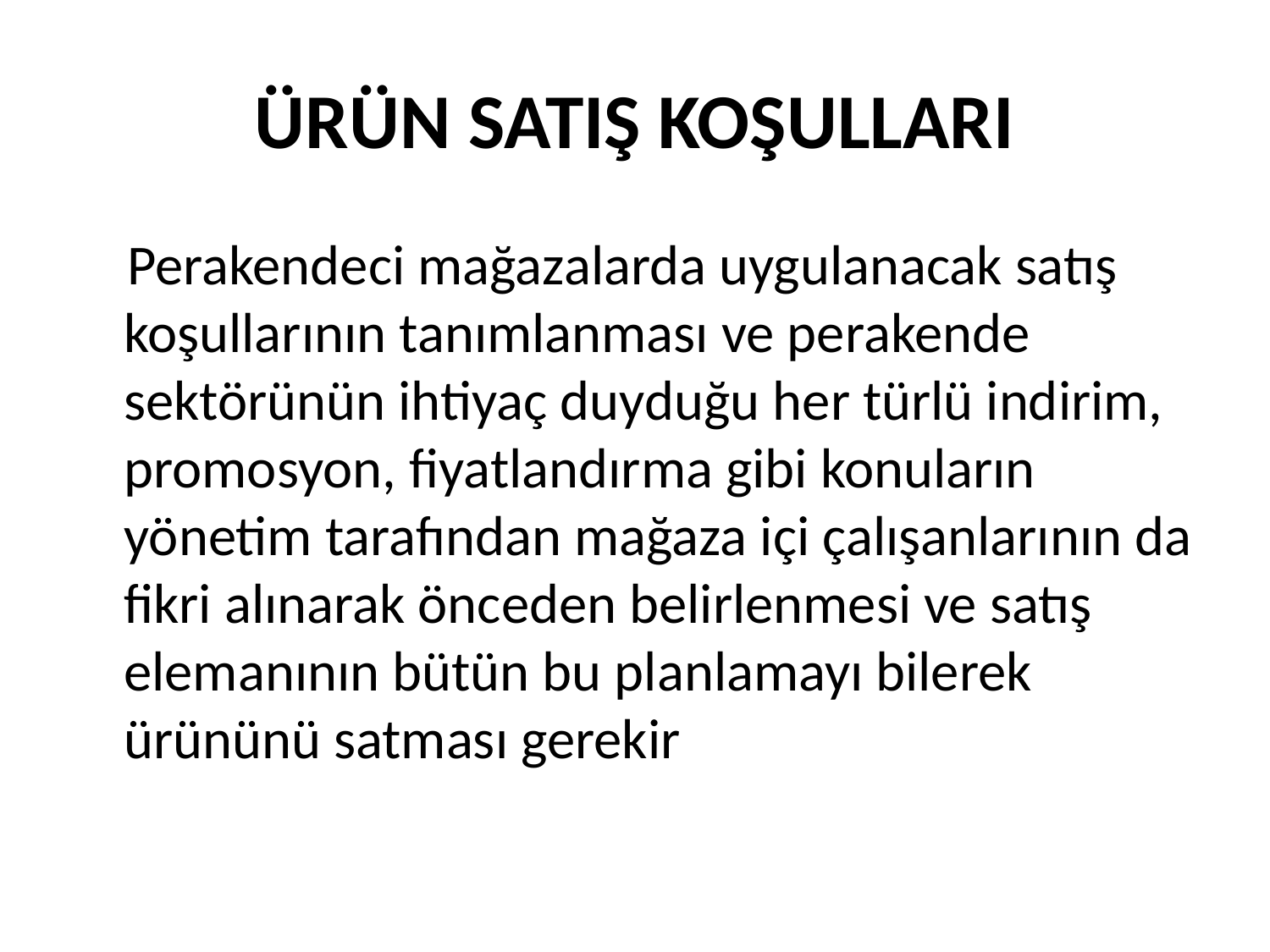

# ÜRÜN SATIŞ KOŞULLARI
    Perakendeci mağazalarda uygulanacak satış koşullarının tanımlanması ve perakende sektörünün ihtiyaç duyduğu her türlü indirim, promosyon, fiyatlandırma gibi konuların yönetim tarafından mağaza içi çalışanlarının da fikri alınarak önceden belirlenmesi ve satış elemanının bütün bu planlamayı bilerek ürününü satması gerekir